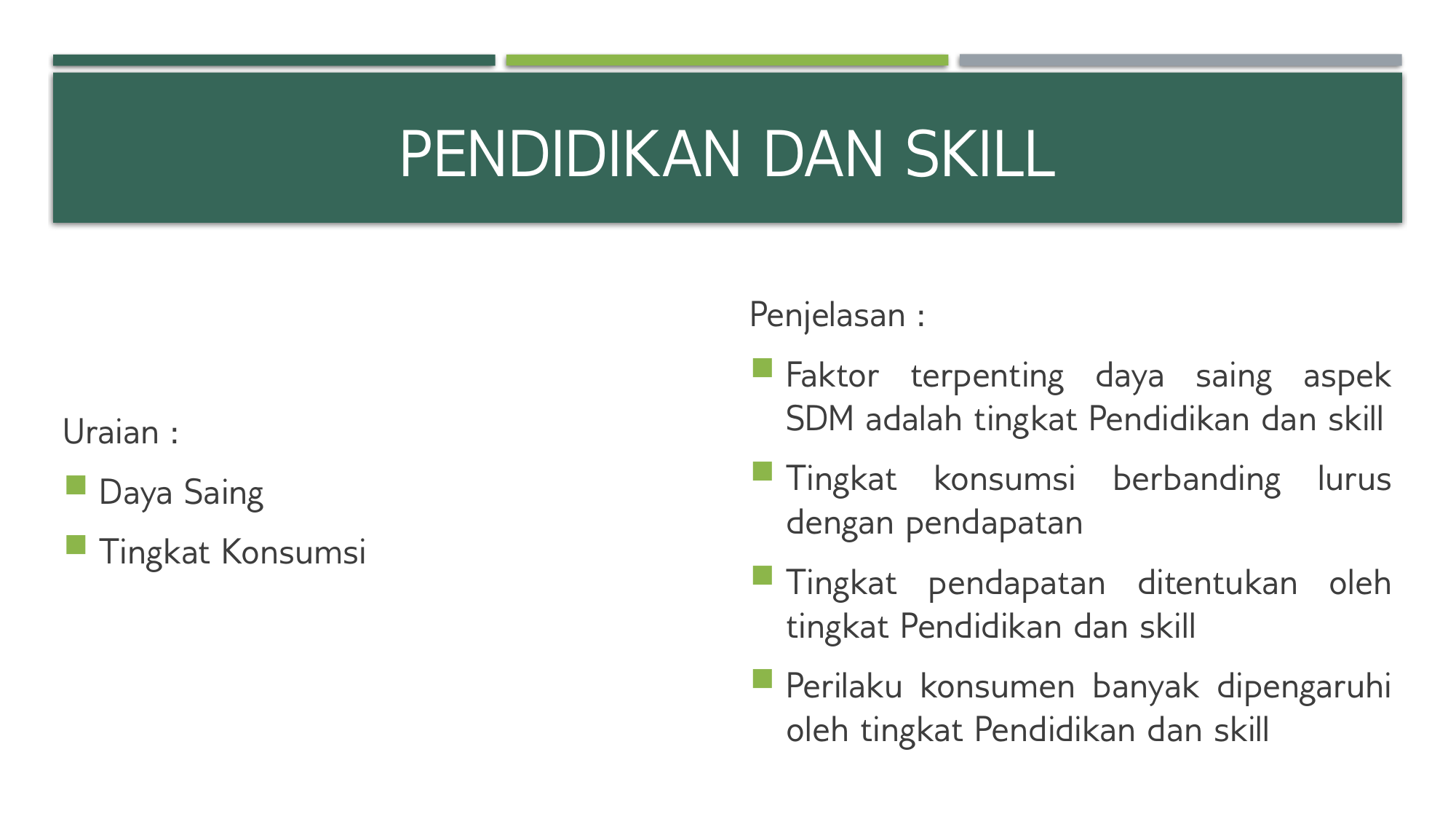

# Pendidikan dan skill
Uraian :
Daya Saing
Tingkat Konsumsi

Penjelasan :
Faktor terpenting daya saing aspek SDM adalah tingkat Pendidikan dan skill
Tingkat konsumsi berbanding lurus dengan pendapatan
Tingkat pendapatan ditentukan oleh tingkat Pendidikan dan skill
Perilaku konsumen banyak dipengaruhi oleh tingkat Pendidikan dan skill